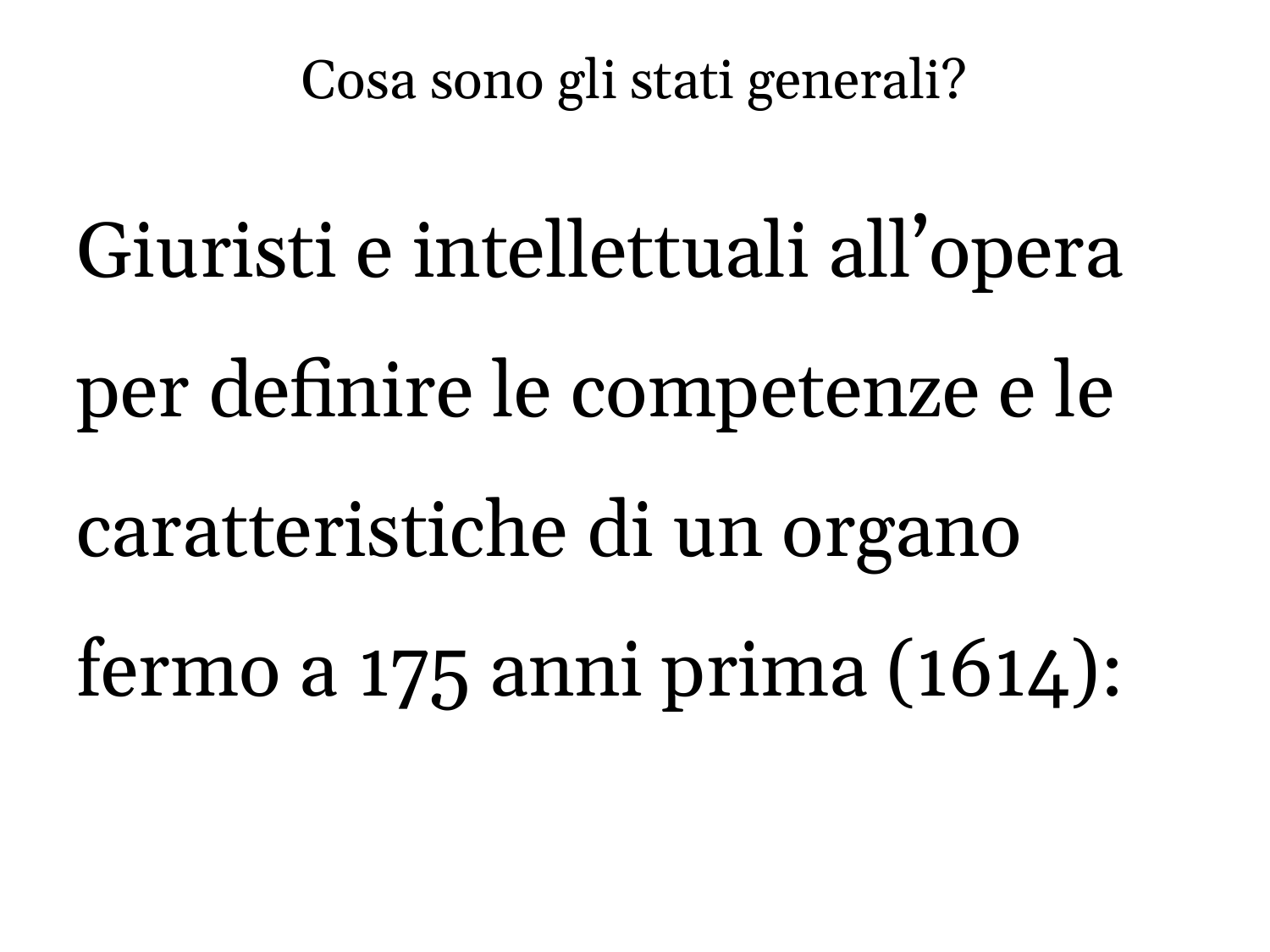

# Cosa sono gli stati generali?
Giuristi e intellettuali all’opera per definire le competenze e le caratteristiche di un organo fermo a 175 anni prima (1614):